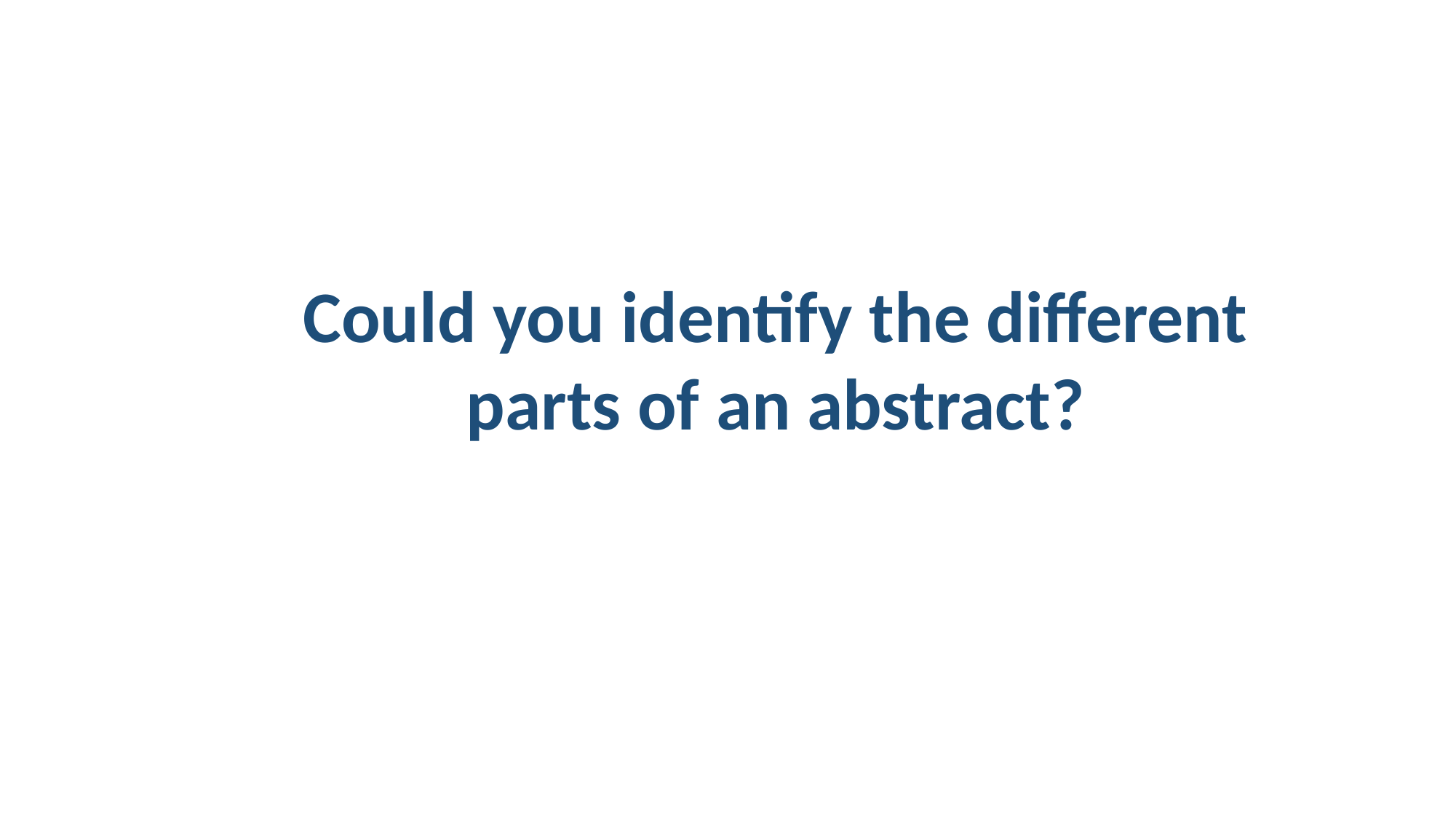

Could you identify the different parts of an abstract?